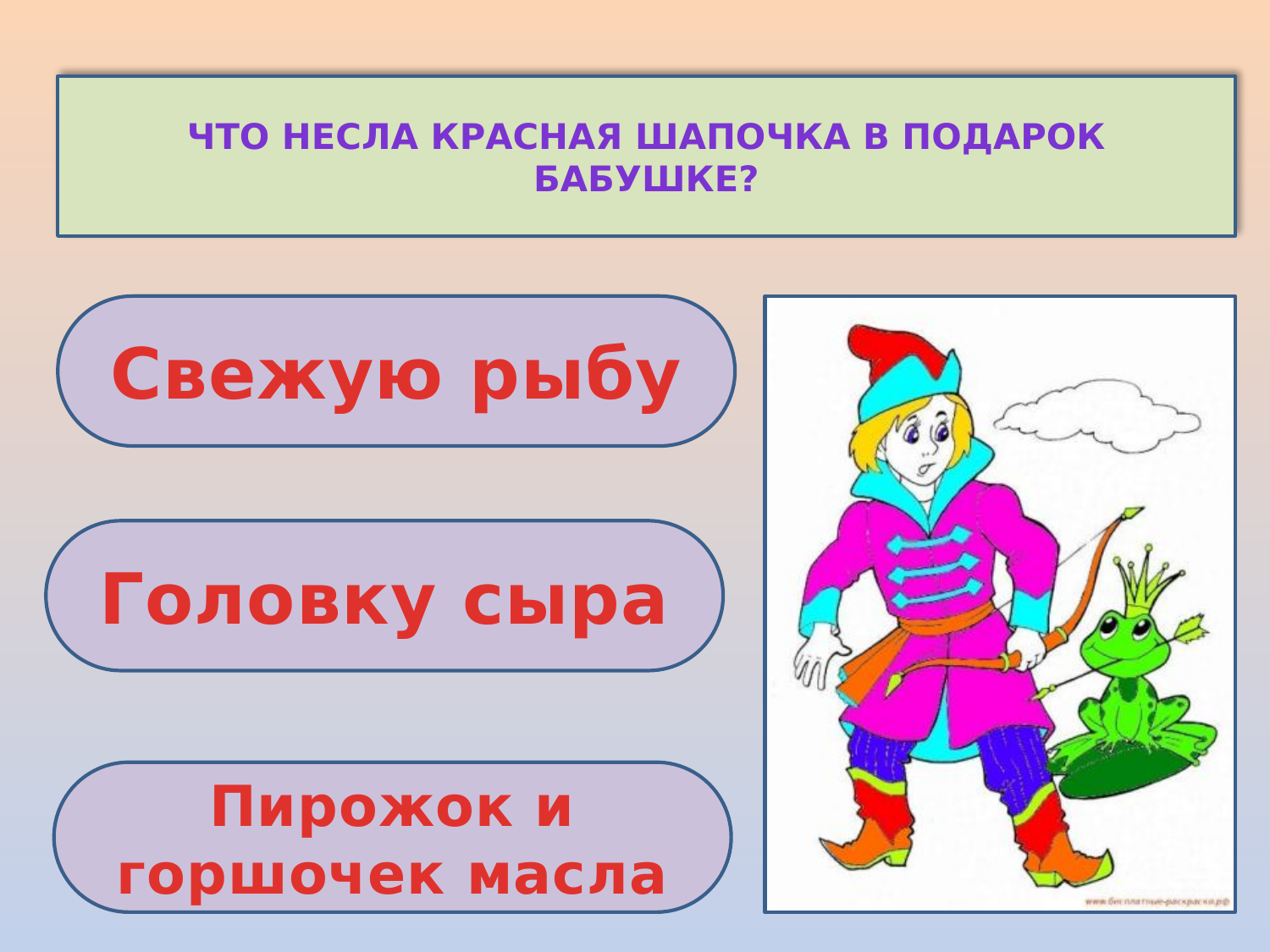

Что несла Красная Шапочка в подарок бабушке?
Свежую рыбу

Головку сыра
Пирожок и горшочек масла